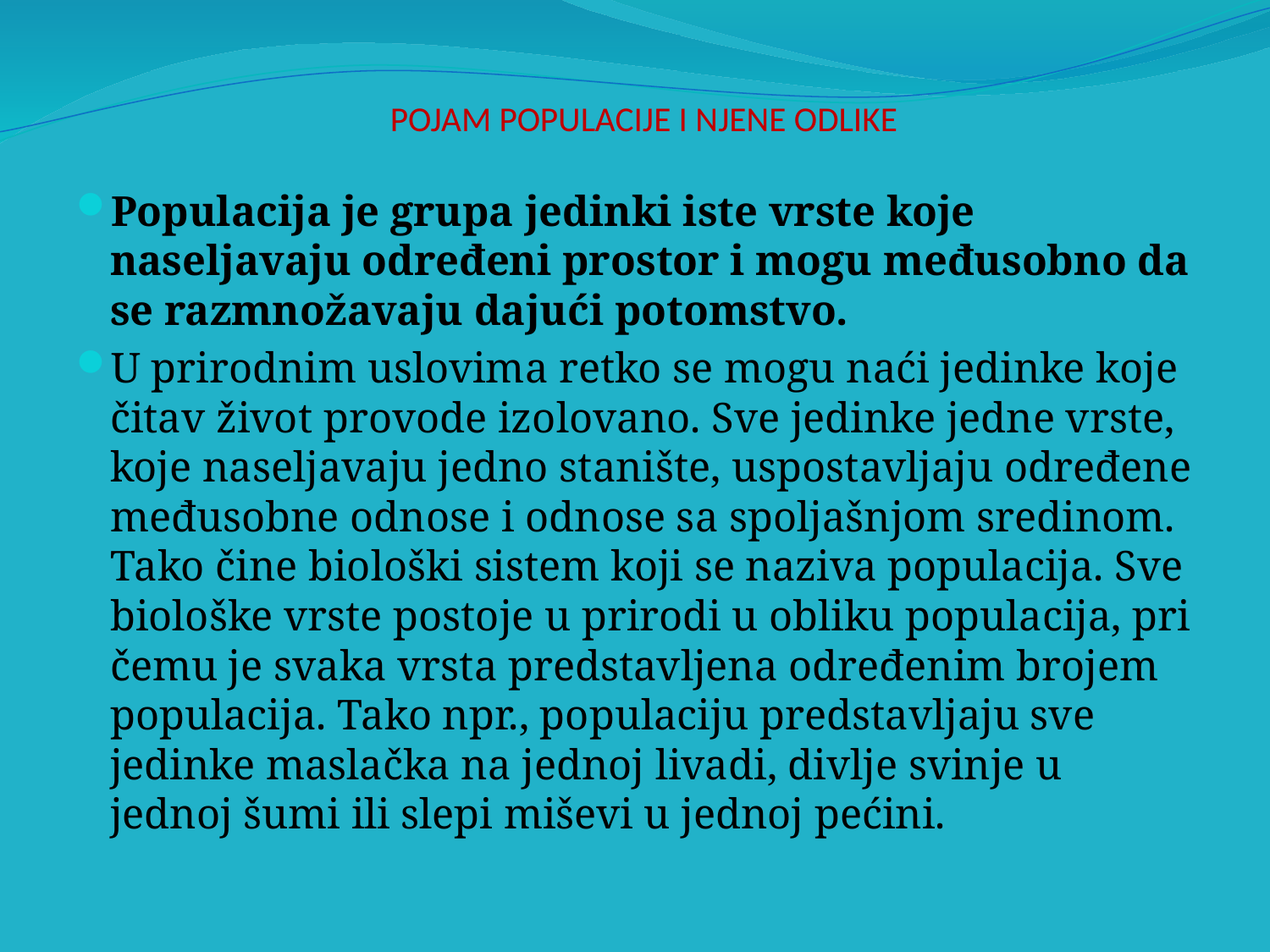

# POJAM POPULACIJE I NJENE ODLIKE
Populacija je grupa jedinki iste vrste koje naseljavaju određeni prostor i mogu međusobno da se razmnožavaju dajući potomstvo.
U prirodnim uslovima retko se mogu naći jedinke koje čitav život provode izolovano. Sve jedinke jedne vrste, koje naseljavaju jedno stanište, uspostavljaju određene međusobne odnose i odnose sa spoljašnjom sredinom. Tako čine biološki sistem koji se naziva populacija. Sve biološke vrste postoje u prirodi u obliku populacija, pri čemu je svaka vrsta predstavljena određenim brojem populacija. Tako npr., populaciju predstavljaju sve jedinke maslačka na jednoj livadi, divlje svinje u jednoj šumi ili slepi miševi u jednoj pećini.